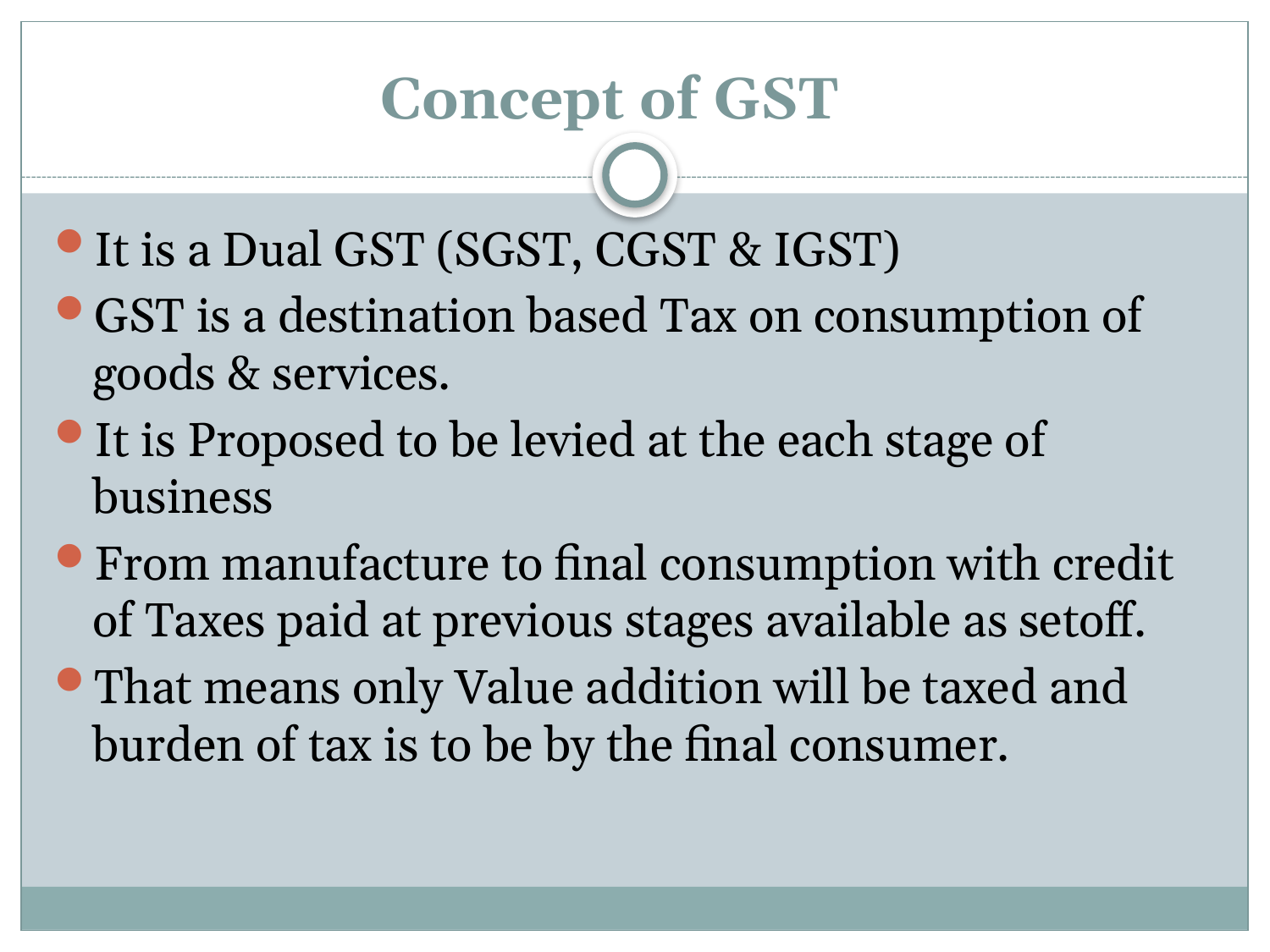

# Concept of GST
It is a Dual GST (SGST, CGST & IGST)
GST is a destination based Tax on consumption of goods & services.
It is Proposed to be levied at the each stage of business
From manufacture to final consumption with credit of Taxes paid at previous stages available as setoff.
That means only Value addition will be taxed and burden of tax is to be by the final consumer.